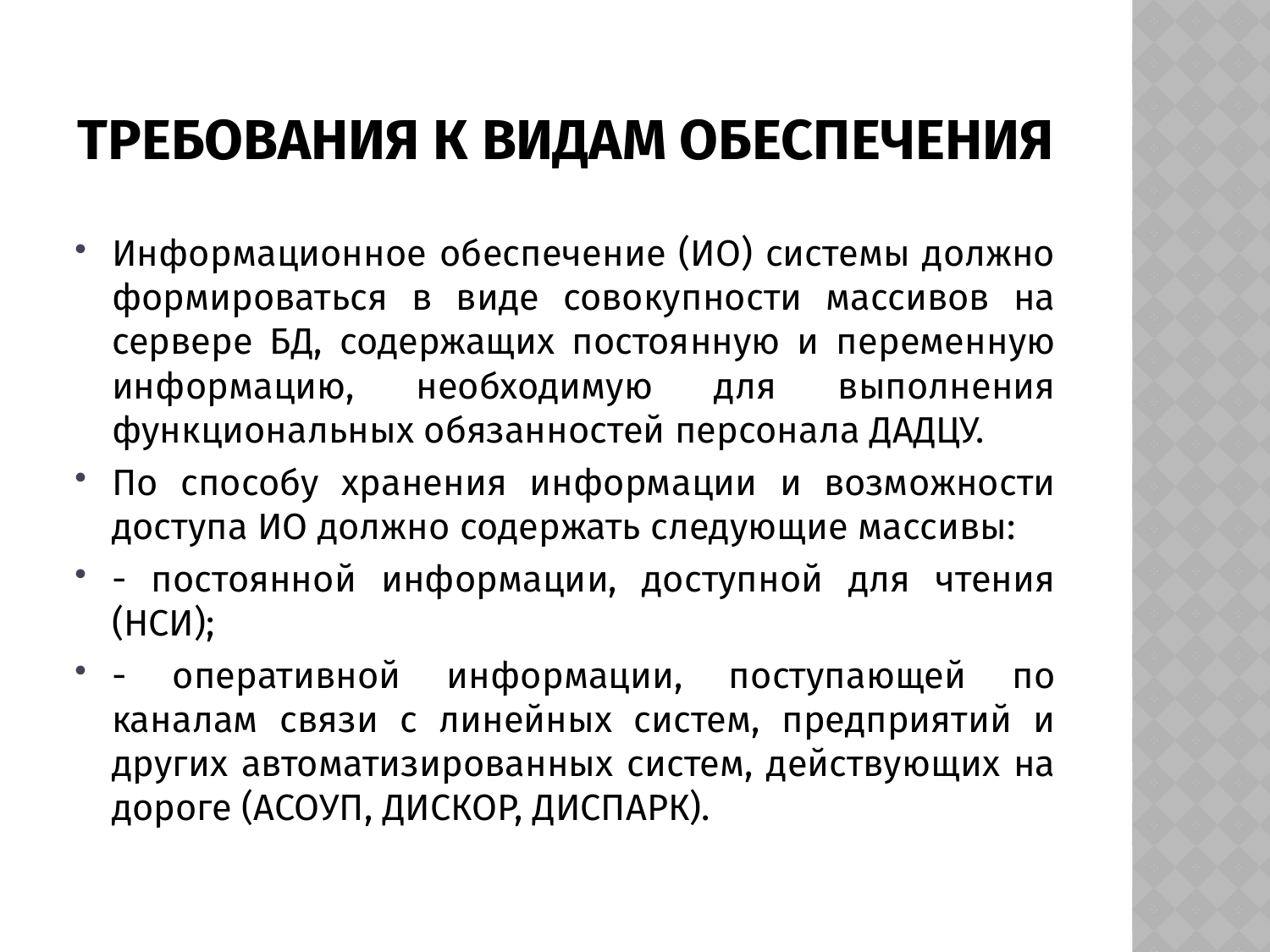

# Требования к видам обеспечения
Информационное обеспечение (ИО) системы должно формироваться в виде совокупности массивов на сервере БД, содержащих постоянную и переменную информацию, необходимую для выполнения функциональных обязанностей персонала ДАДЦУ.
По способу хранения информации и возможности доступа ИО должно содержать следующие массивы:
- постоянной информации, доступной для чтения (НСИ);
- оперативной информации, поступающей по каналам связи с линейных систем, предприятий и других автоматизированных систем, действующих на дороге (АСОУП, ДИСКОР, ДИСПАРК).